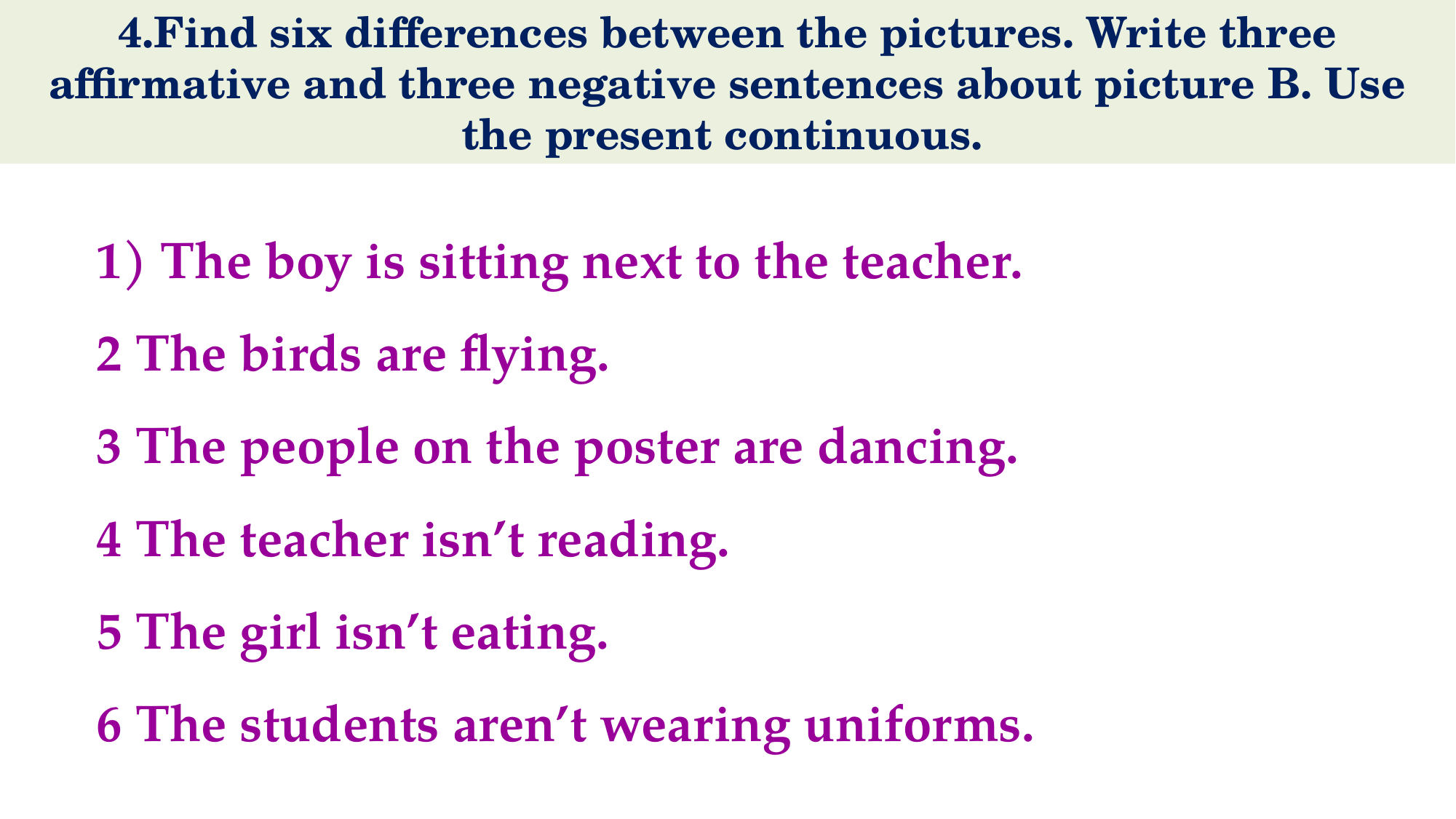

4.Find six differences between the pictures. Write three affirmative and three negative sentences about picture B. Use the present continuous.
1) The boy is sitting next to the teacher.
2 The birds are flying.
3 The people on the poster are dancing.
4 The teacher isn’t reading.
5 The girl isn’t eating.
6 The students aren’t wearing uniforms.